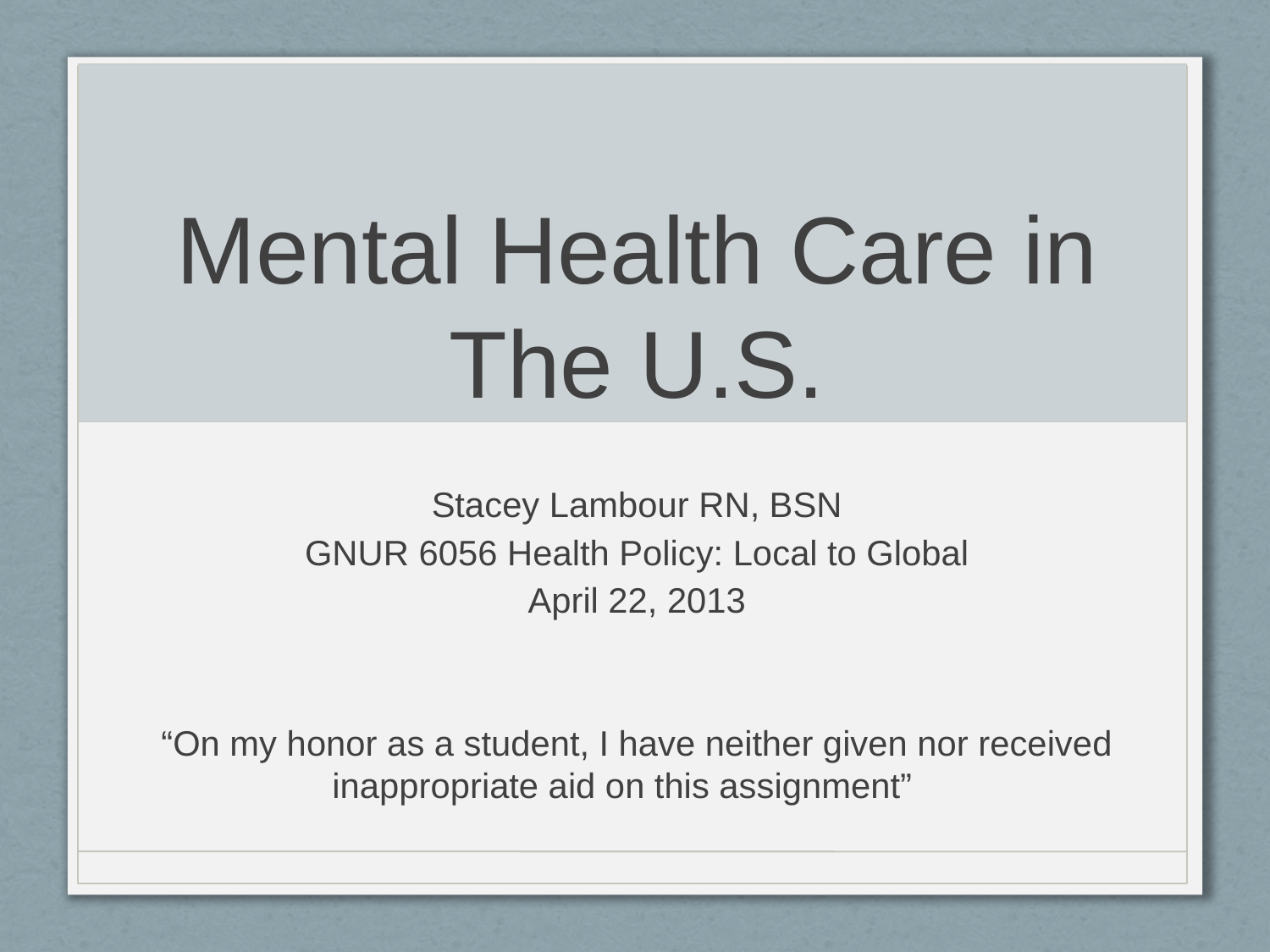

# Mental Health Care in The U.S.
Stacey Lambour RN, BSN
GNUR 6056 Health Policy: Local to Global
April 22, 2013

“On my honor as a student, I have neither given nor received inappropriate aid on this assignment”